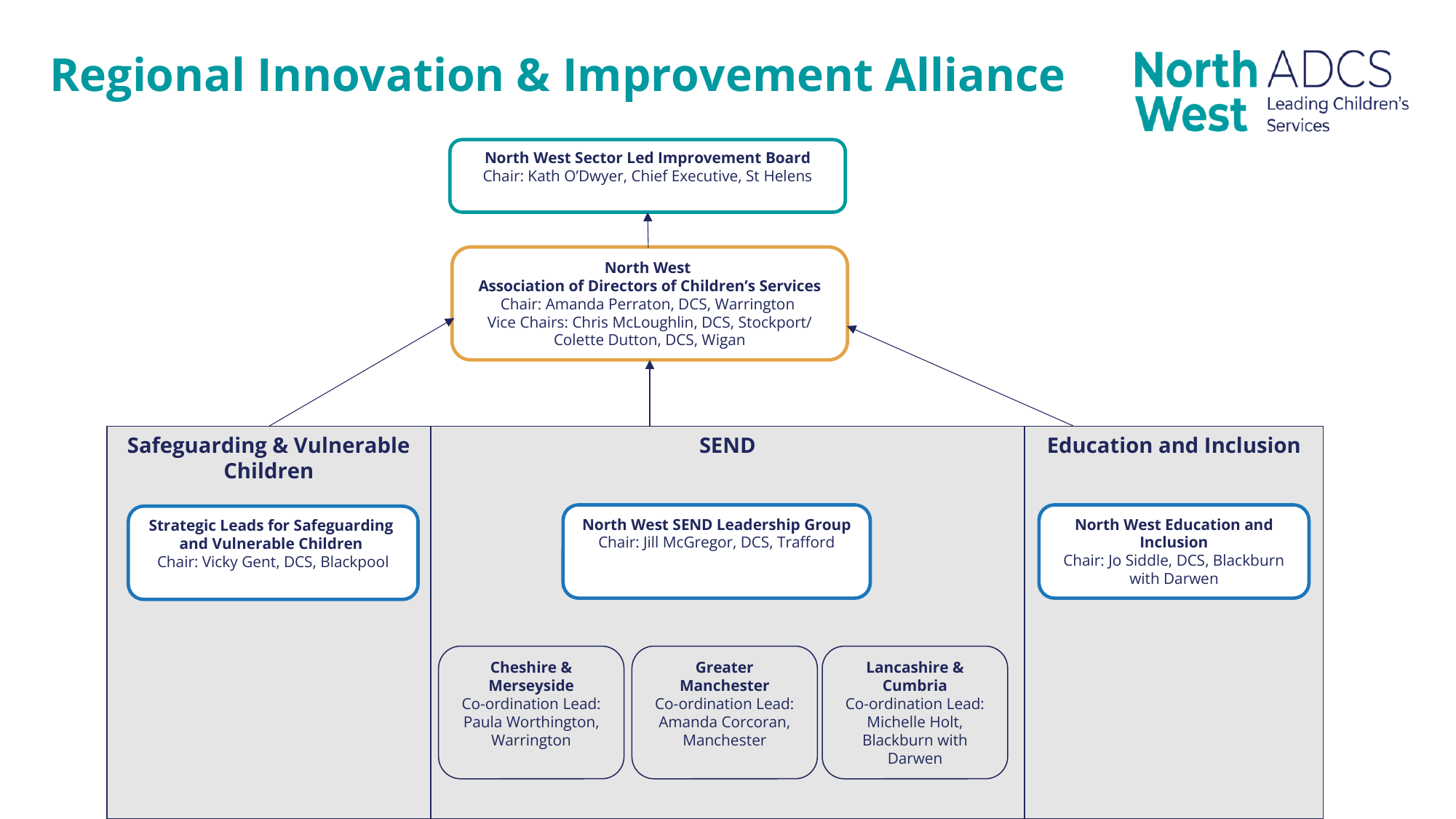

Regional Innovation & Improvement Alliance
North West Sector Led Improvement Board
Chair: Kath O’Dwyer, Chief Executive, St Helens

North West
Association of Directors of Children’s Services
Chair: Amanda Perraton, DCS, Warrington
Vice Chairs: Chris McLoughlin, DCS, Stockport/
Colette Dutton, DCS, Wigan

Safeguarding & Vulnerable Children

SEND
Education and Inclusion
North West SEND Leadership Group
Chair: Jill McGregor, DCS, Trafford
North West Education and Inclusion
Chair: Jo Siddle, DCS, Blackburn with Darwen
Strategic Leads for Safeguarding  and Vulnerable Children
Chair: Vicky Gent, DCS, Blackpool

Cheshire & Merseyside
Co-ordination Lead: Paula Worthington, Warrington

Greater Manchester
Co-ordination Lead: Amanda Corcoran, Manchester

Lancashire & Cumbria
Co-ordination Lead: Michelle Holt, Blackburn with Darwen